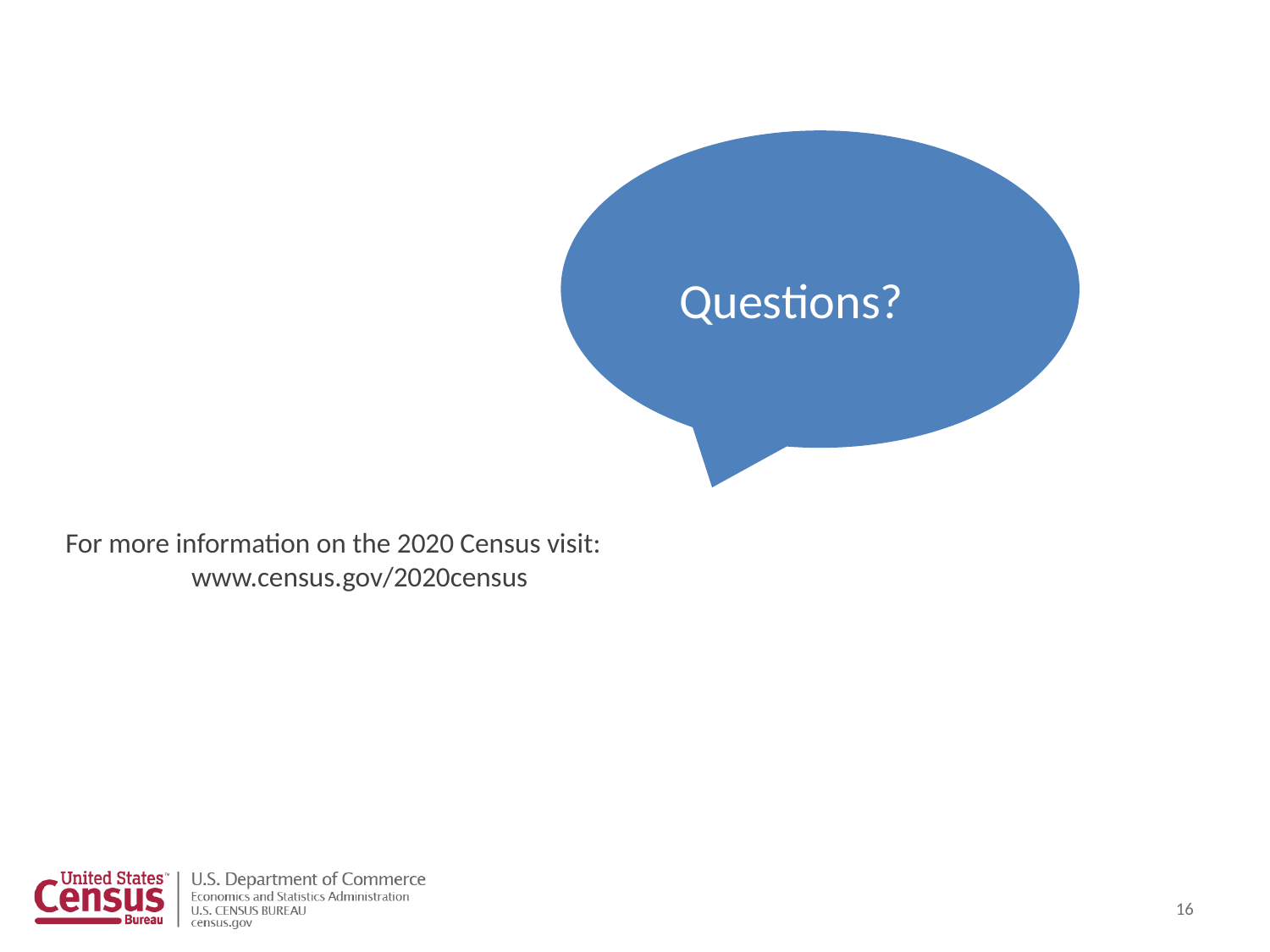

Questions?
For more information on the 2020 Census visit:
www.census.gov/2020census
16